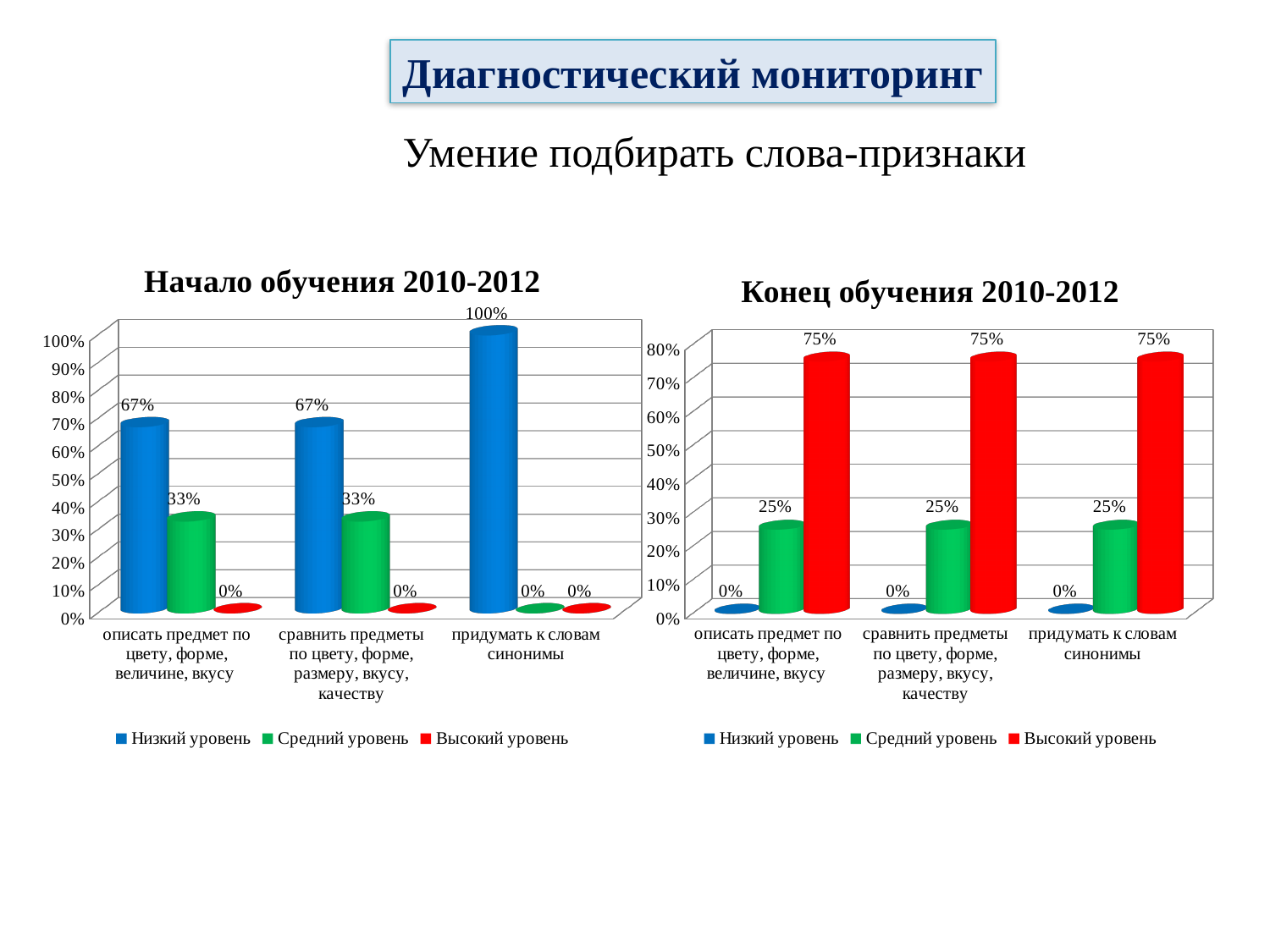

Диагностический мониторинг
Умение подбирать слова-признаки

[unsupported chart]

[unsupported chart]